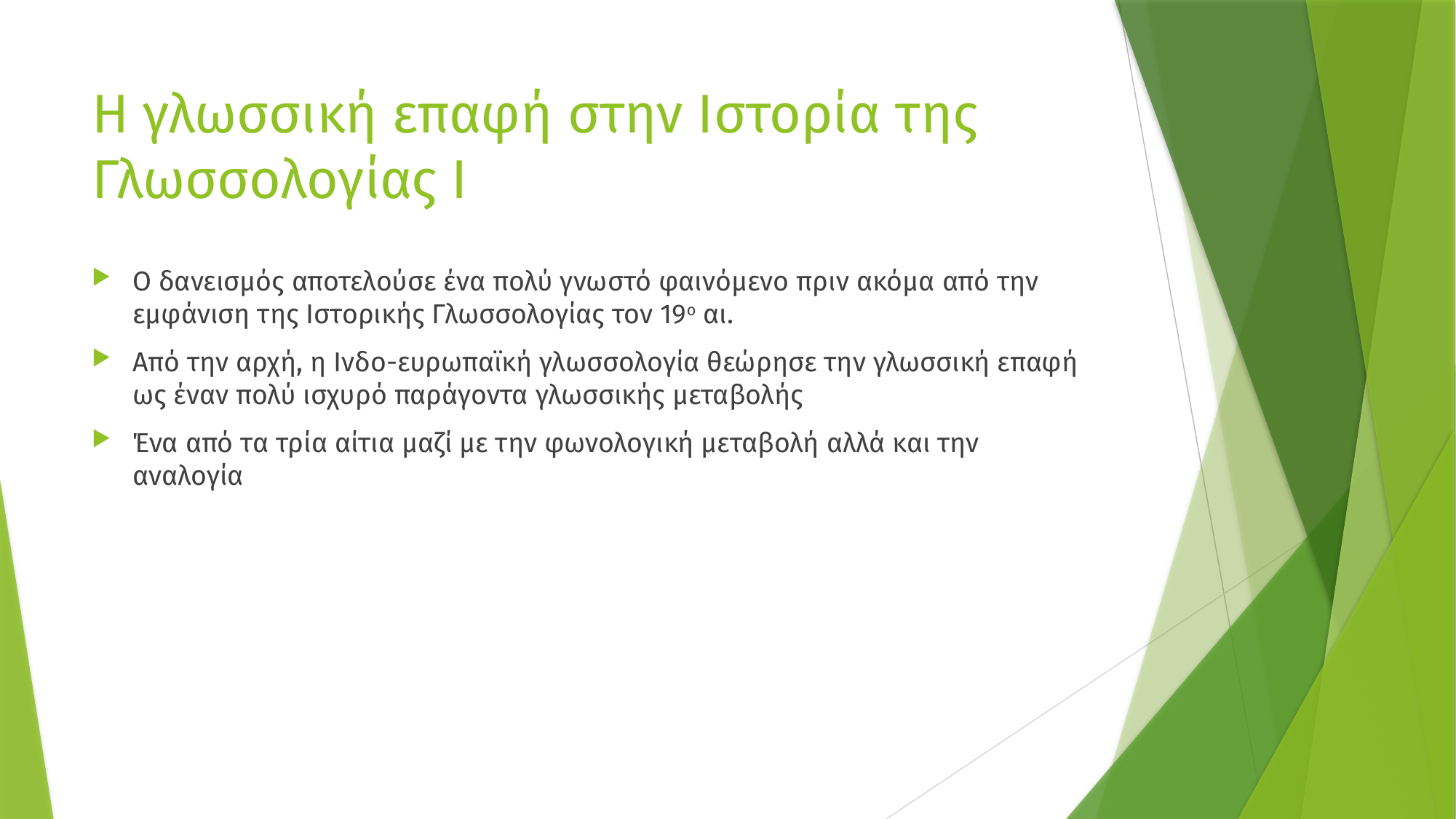

# Η γλωσσική επαφή στην Ιστορία της Γλωσσολογίας Ι
Ο δανεισμός αποτελούσε ένα πολύ γνωστό φαινόμενο πριν ακόμα από την εμφάνιση της Ιστορικής Γλωσσολογίας τον 19ο αι.
Από την αρχή, η Ινδο-ευρωπαϊκή γλωσσολογία θεώρησε την γλωσσική επαφή ως έναν πολύ ισχυρό παράγοντα γλωσσικής μεταβολής
Ένα από τα τρία αίτια μαζί με την φωνολογική μεταβολή αλλά και την αναλογία